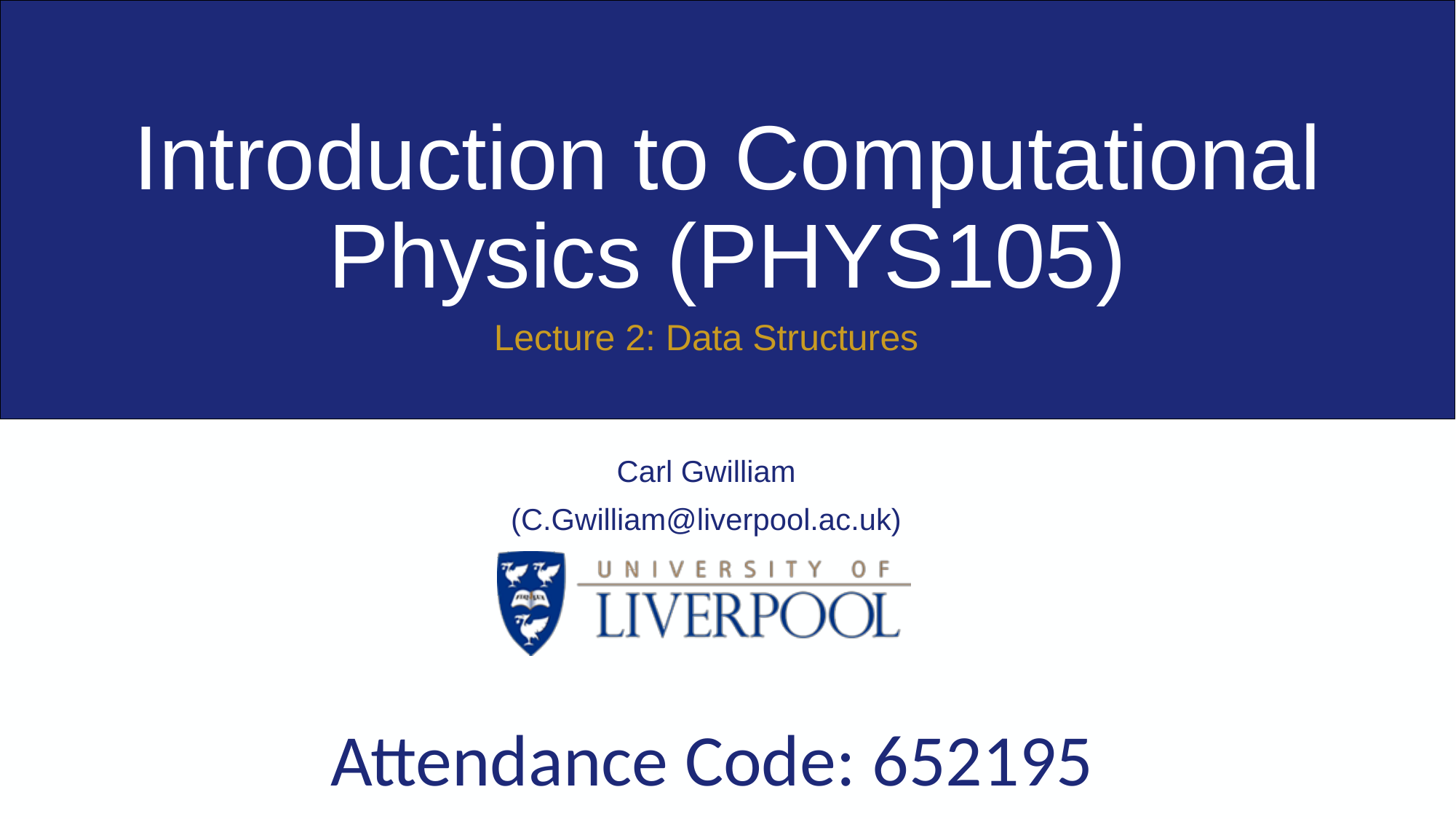

# Introduction to Computational Physics (PHYS105)
Lecture 2: Data Structures
Carl Gwilliam
(C.Gwilliam@liverpool.ac.uk)
Attendance Code: 652195